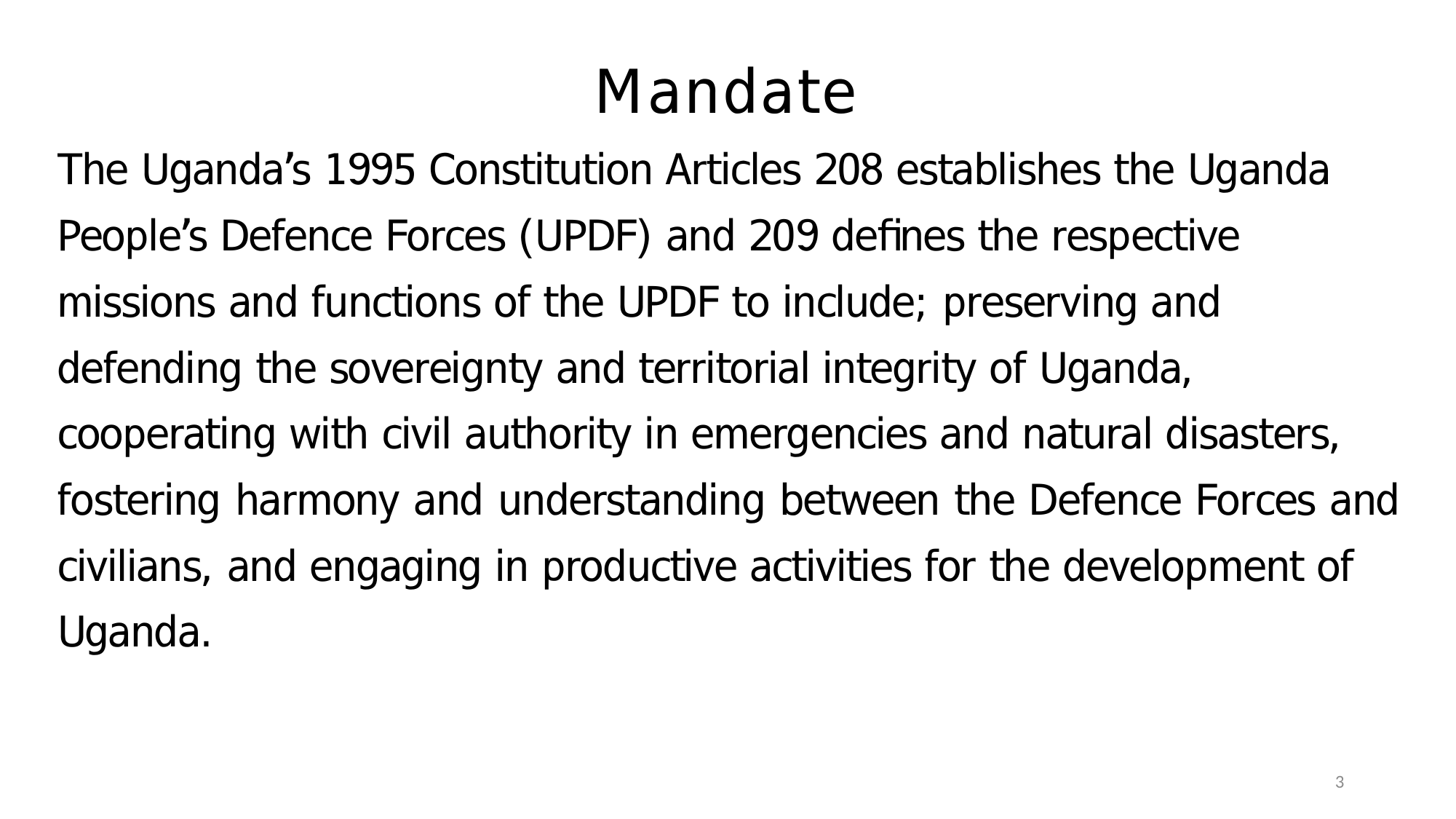

# Mandate
The Uganda’s 1995 Constitution Articles 208 establishes the Uganda
People’s Defence Forces (UPDF) and 209 defines the respective
missions and functions of the UPDF to include; preserving and
defending the sovereignty and territorial integrity of Uganda,
cooperating with civil authority in emergencies and natural disasters,
fostering harmony and understanding between the Defence Forces and
civilians, and engaging in productive activities for the development of
Uganda.

3